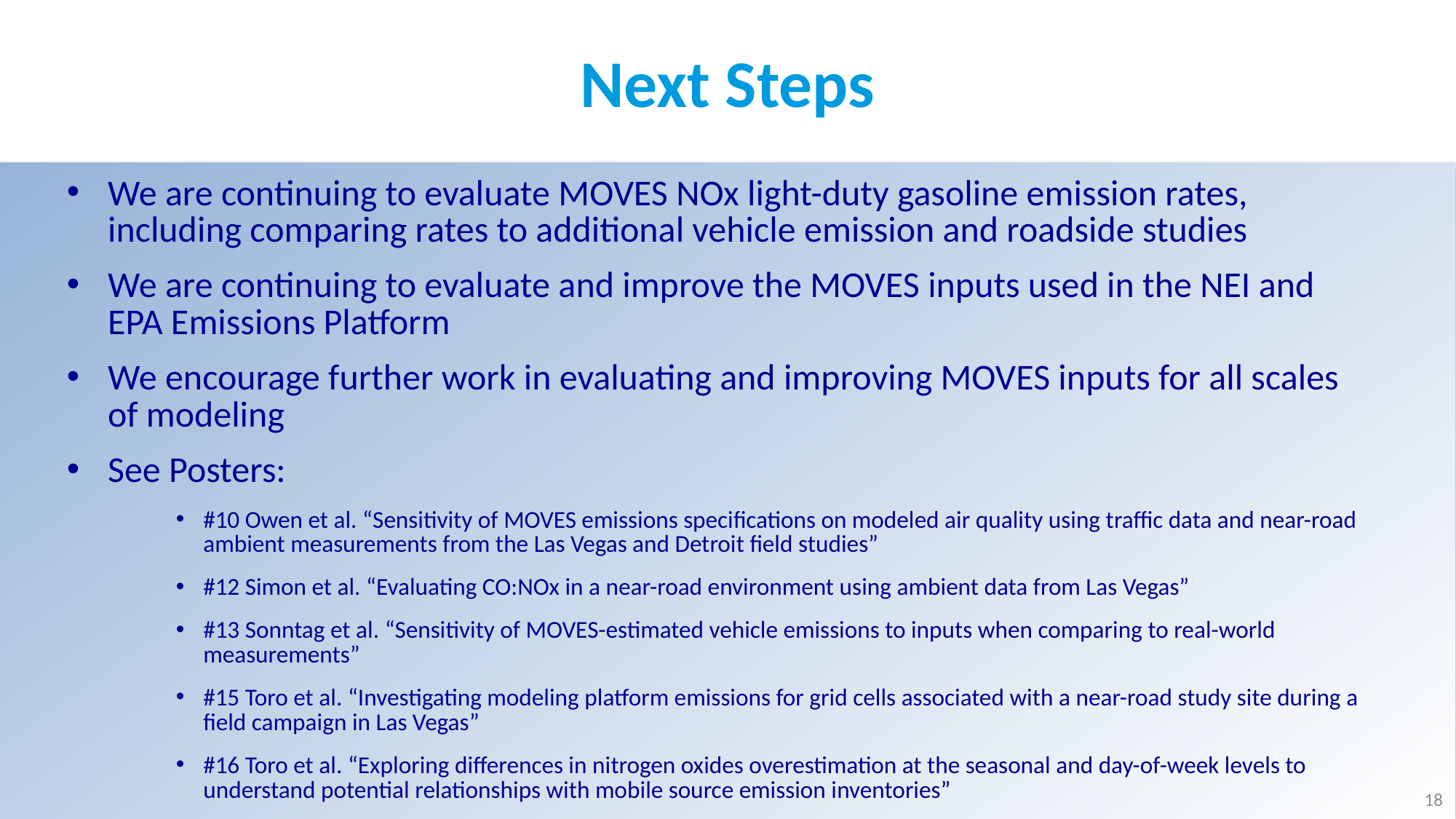

# Next Steps
We are continuing to evaluate MOVES NOx light-duty gasoline emission rates, including comparing rates to additional vehicle emission and roadside studies
We are continuing to evaluate and improve the MOVES inputs used in the NEI and EPA Emissions Platform
We encourage further work in evaluating and improving MOVES inputs for all scales of modeling
See Posters:
#10 Owen et al. “Sensitivity of MOVES emissions specifications on modeled air quality using traffic data and near-road ambient measurements from the Las Vegas and Detroit field studies”
#12 Simon et al. “Evaluating CO:NOx in a near-road environment using ambient data from Las Vegas”
#13 Sonntag et al. “Sensitivity of MOVES-estimated vehicle emissions to inputs when comparing to real-world measurements”
#15 Toro et al. “Investigating modeling platform emissions for grid cells associated with a near-road study site during a field campaign in Las Vegas”
#16 Toro et al. “Exploring differences in nitrogen oxides overestimation at the seasonal and day-of-week levels to understand potential relationships with mobile source emission inventories”

18